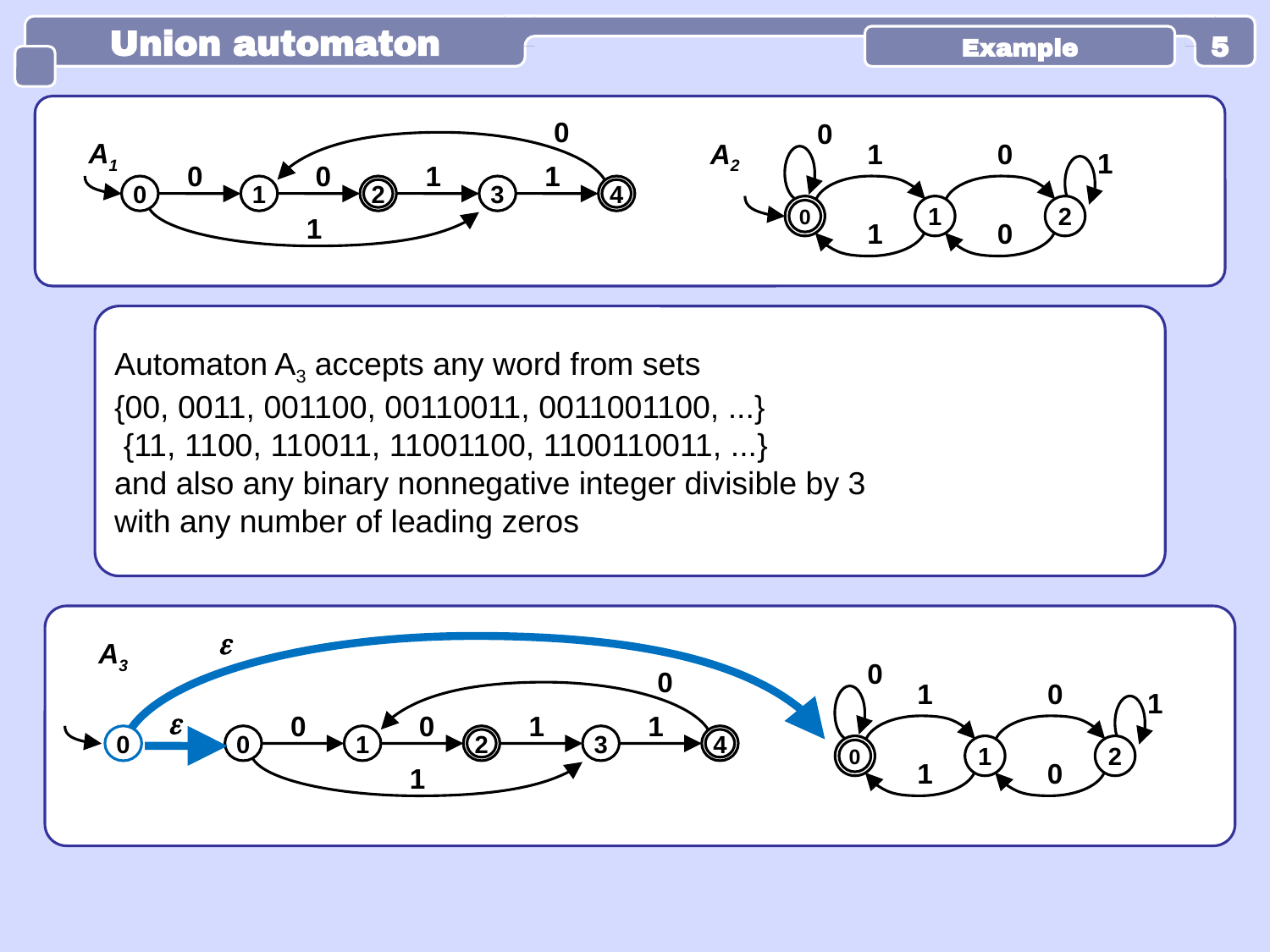

Union automaton
Example
5

0
0

A1
A2
1
0
1

0
0
1
1

0
1

2
3

4

0
1
2
1
1
0

Automaton A3 accepts any word from sets
{00, 0011, 001100, 00110011, 0011001100, ...}
 {11, 1100, 110011, 11001100, 1100110011, ...}
and also any binary nonnegative integer divisible by 3
with any number of leading zeros

ε
A3
0
0

1
0
1
ε

0
0
1
1

0
1

2
3

4

0

0
1
2

1
0
1